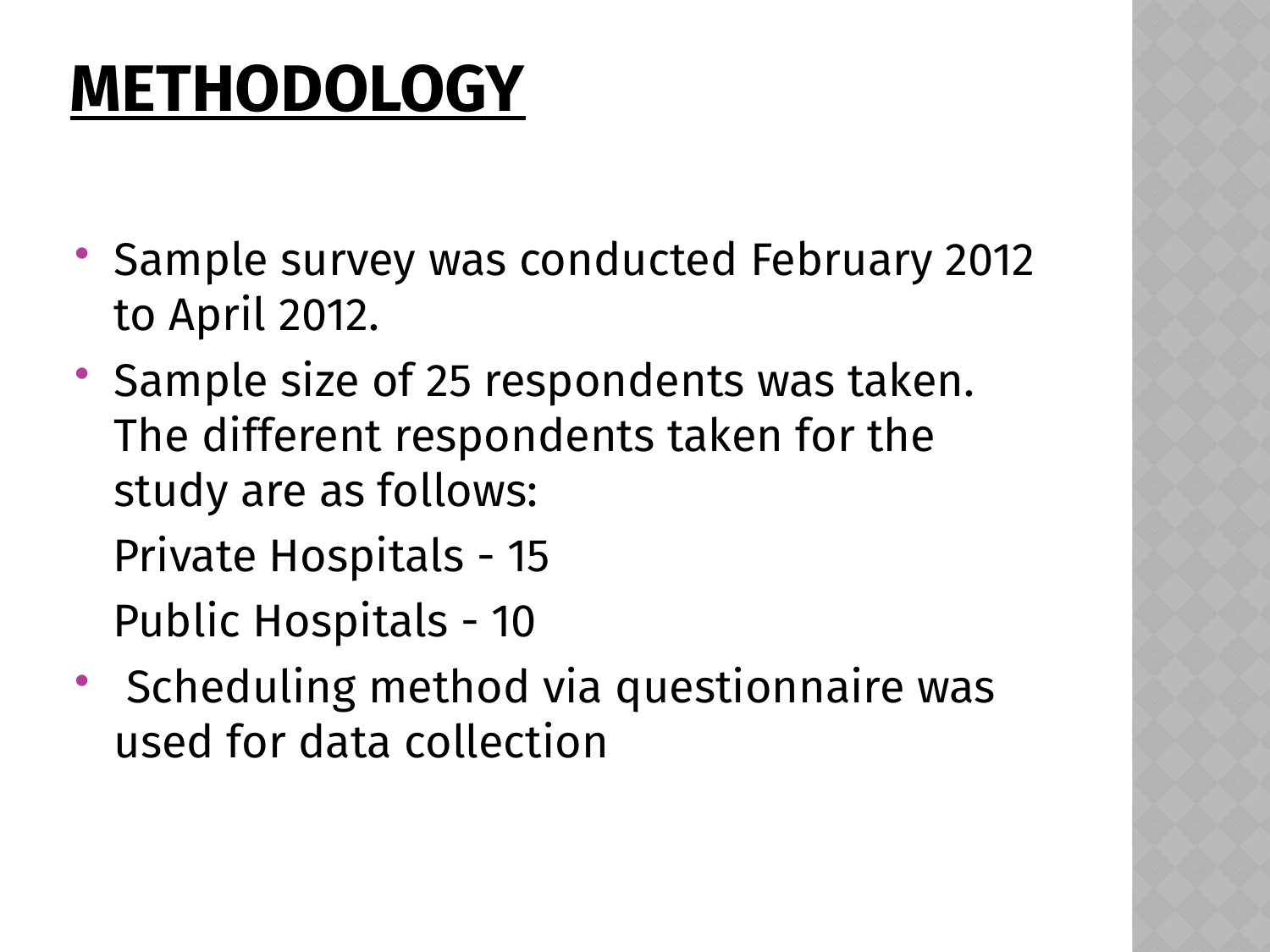

# METHODOLOGY
Sample survey was conducted February 2012 to April 2012.
Sample size of 25 respondents was taken. The different respondents taken for the study are as follows:
   Private Hospitals - 15
   Public Hospitals - 10
 Scheduling method via questionnaire was used for data collection